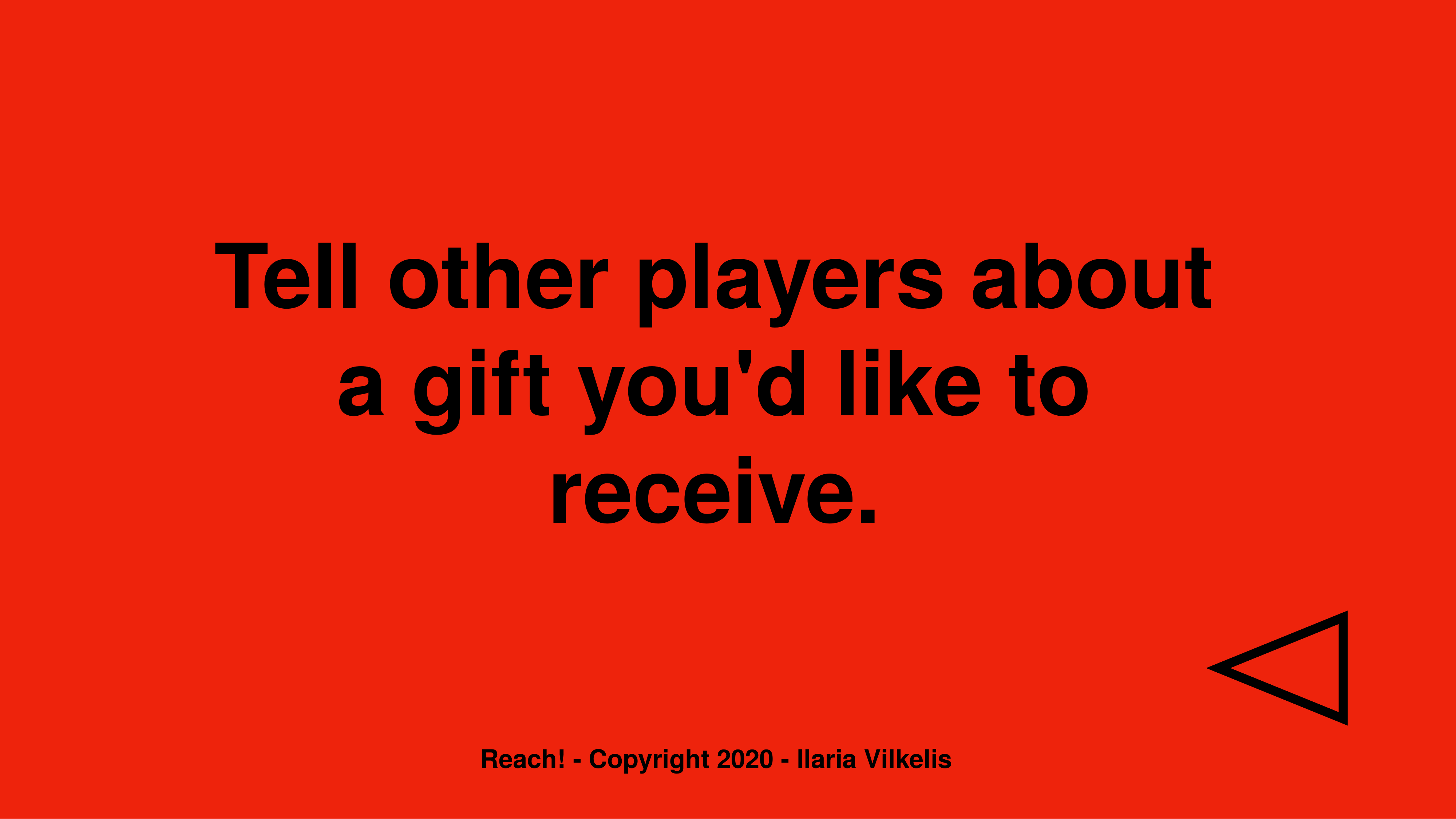

Tell other players about a gift you'd like to receive.